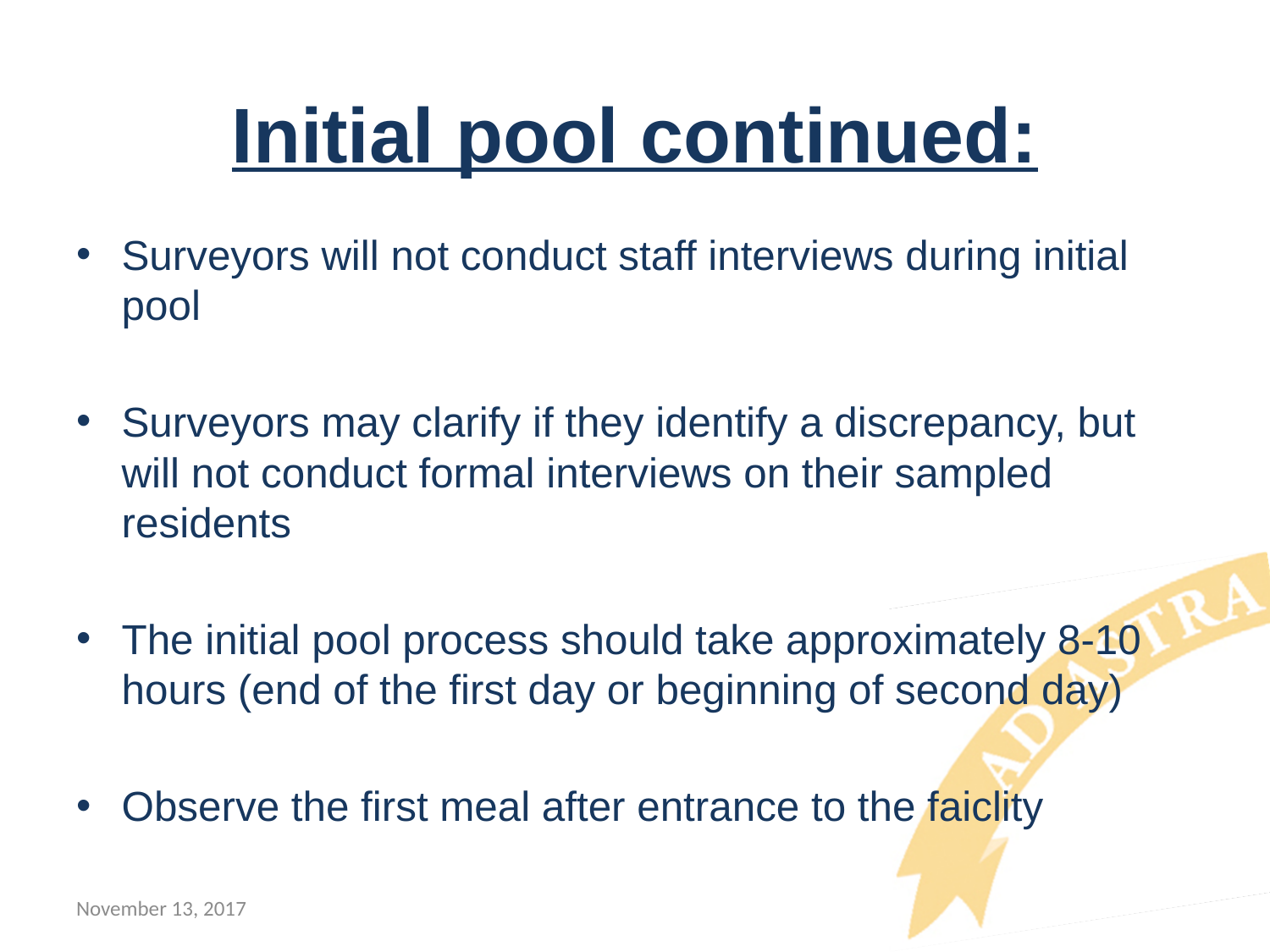

# Initial pool continued:
Surveyors will not conduct staff interviews during initial pool

Surveyors may clarify if they identify a discrepancy, but will not conduct formal interviews on their sampled residents

The initial pool process should take approximately 8-10 hours (end of the first day or beginning of second day)

Observe the first meal after entrance to the faiclity
November 13, 2017